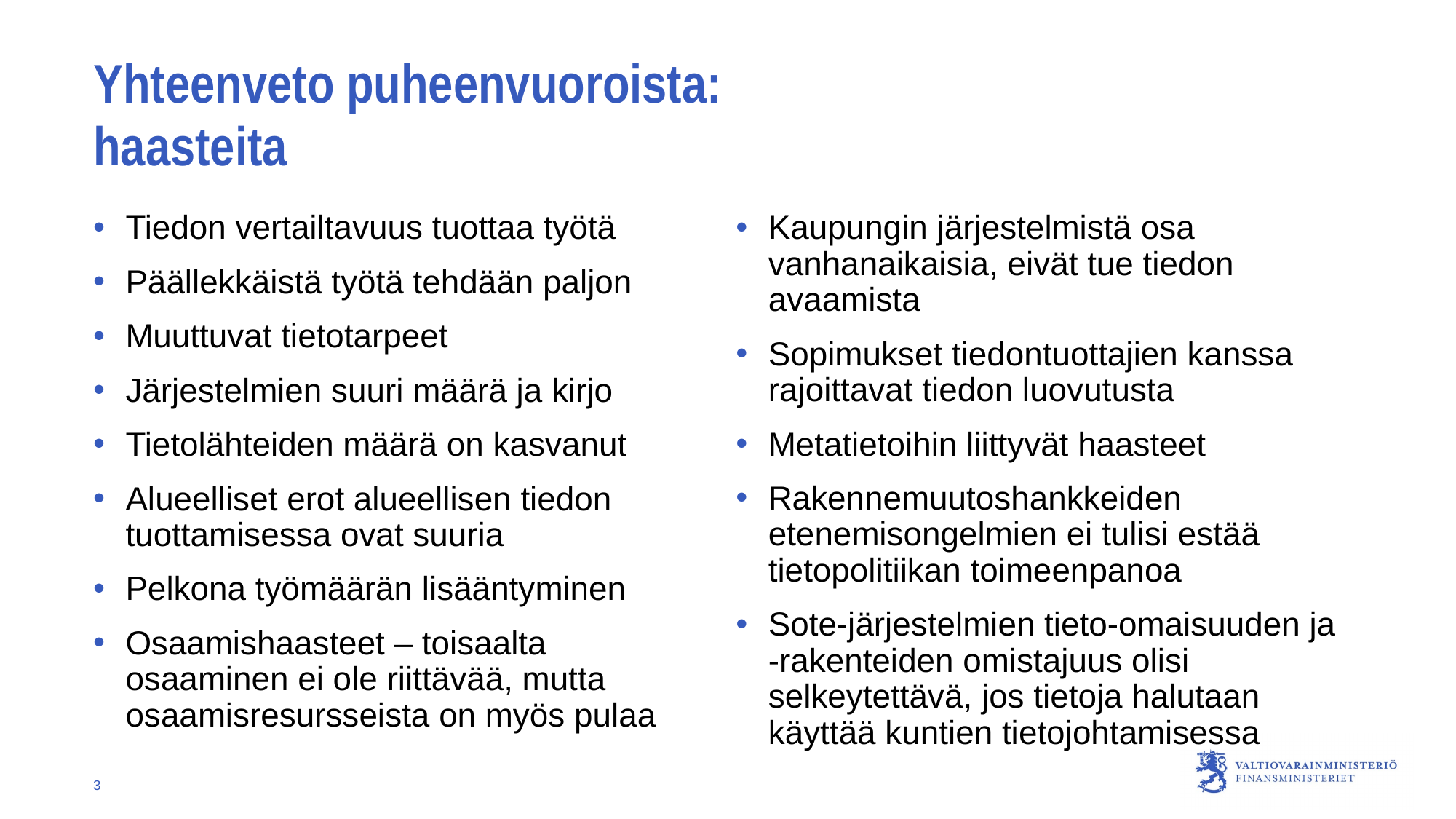

# Yhteenveto puheenvuoroista: haasteita
Tiedon vertailtavuus tuottaa työtä
Päällekkäistä työtä tehdään paljon
Muuttuvat tietotarpeet
Järjestelmien suuri määrä ja kirjo
Tietolähteiden määrä on kasvanut
Alueelliset erot alueellisen tiedon tuottamisessa ovat suuria
Pelkona työmäärän lisääntyminen
Osaamishaasteet – toisaalta osaaminen ei ole riittävää, mutta osaamisresursseista on myös pulaa

Kaupungin järjestelmistä osa vanhanaikaisia, eivät tue tiedon avaamista
Sopimukset tiedontuottajien kanssa rajoittavat tiedon luovutusta
Metatietoihin liittyvät haasteet
Rakennemuutoshankkeiden etenemisongelmien ei tulisi estää tietopolitiikan toimeenpanoa
Sote-järjestelmien tieto-omaisuuden ja -rakenteiden omistajuus olisi selkeytettävä, jos tietoja halutaan käyttää kuntien tietojohtamisessa
3